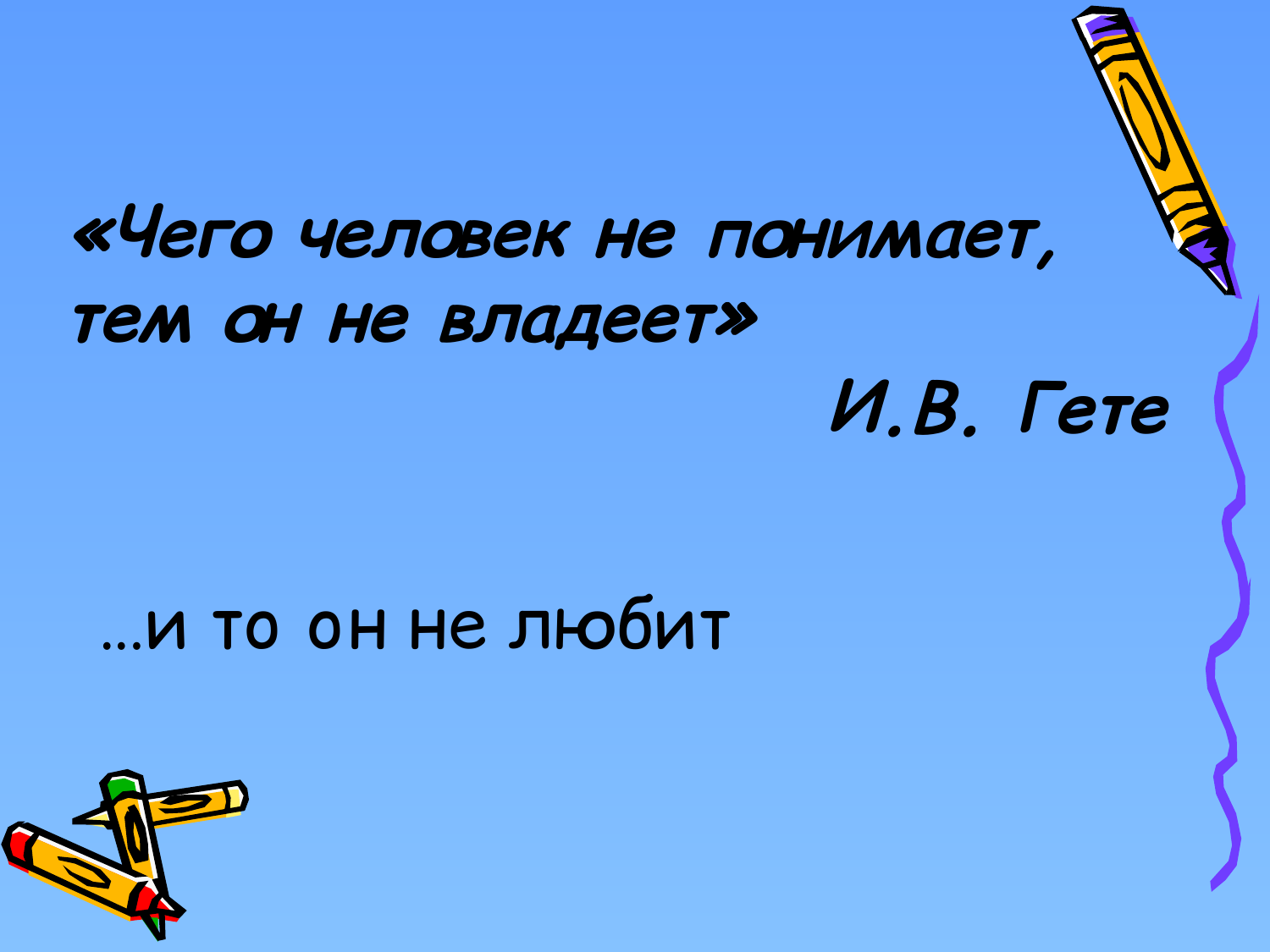

# «Чего человек не понимает, тем он не владеет» И.В. Гете

…и то он не любит